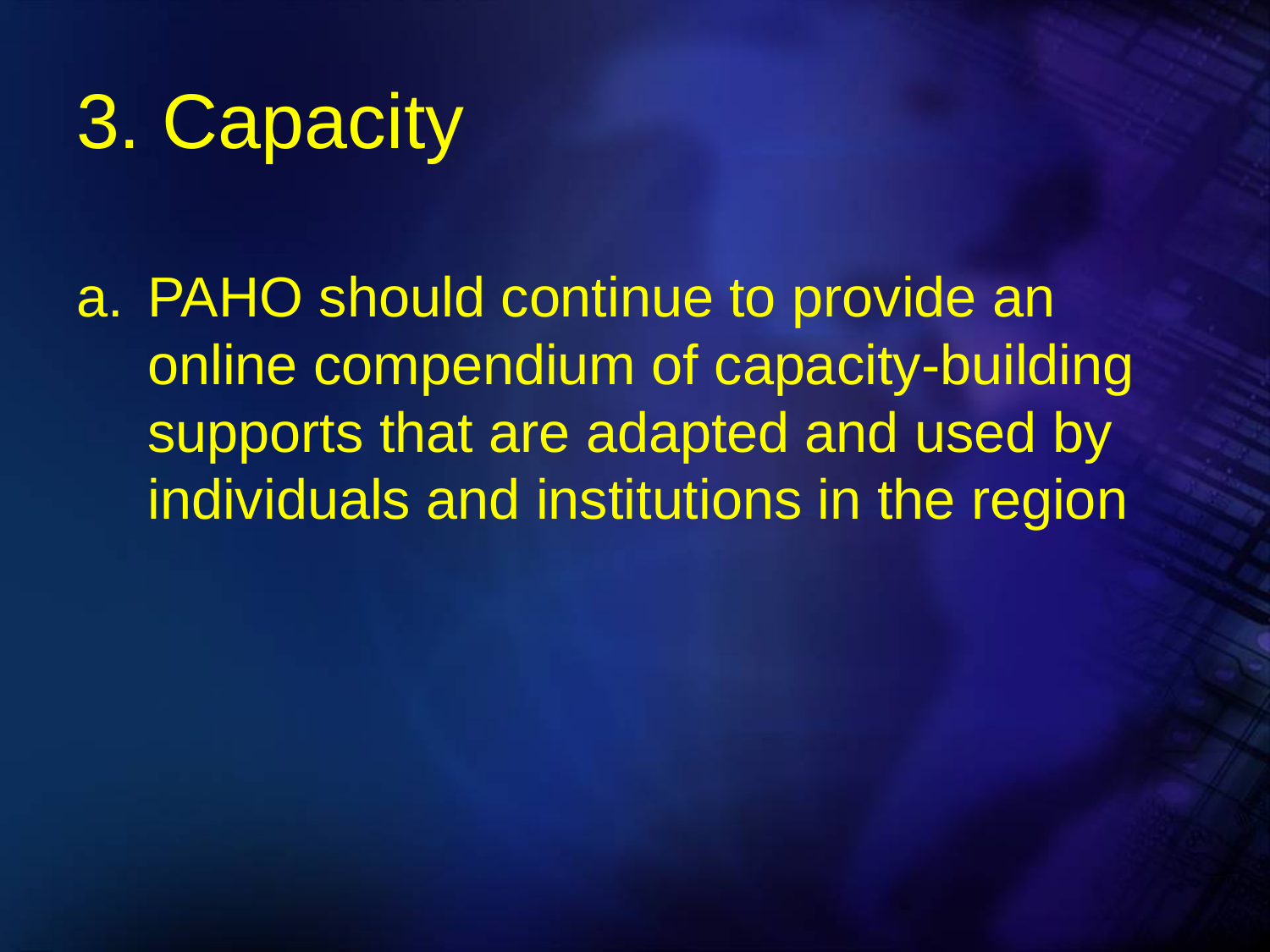

# 3. Capacity
PAHO should continue to provide an online compendium of capacity-building supports that are adapted and used by individuals and institutions in the region